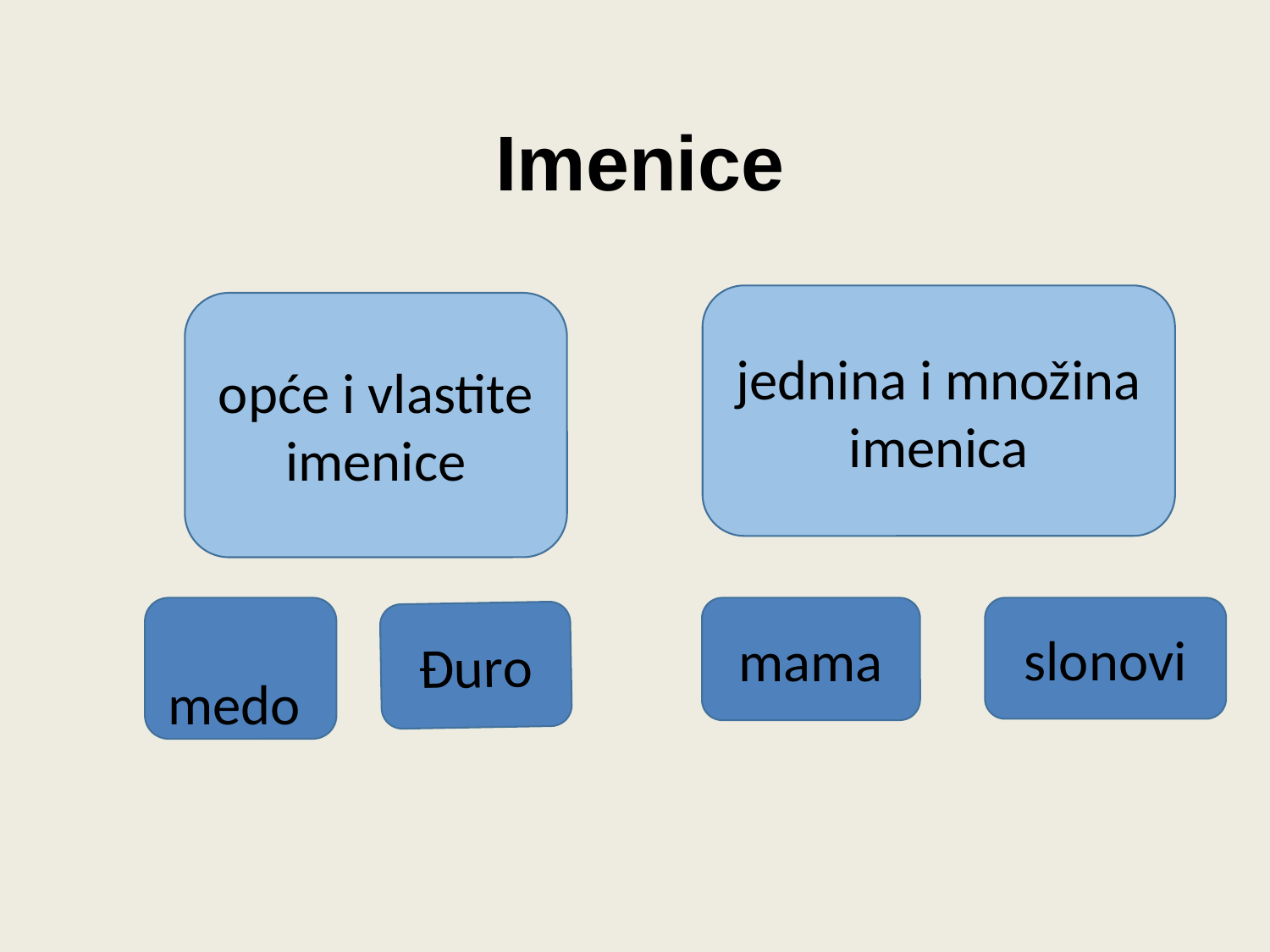

# Imenice
jednina i množina
imenica
opće i vlastite imenice

medo
mama
slonovi
Đuro